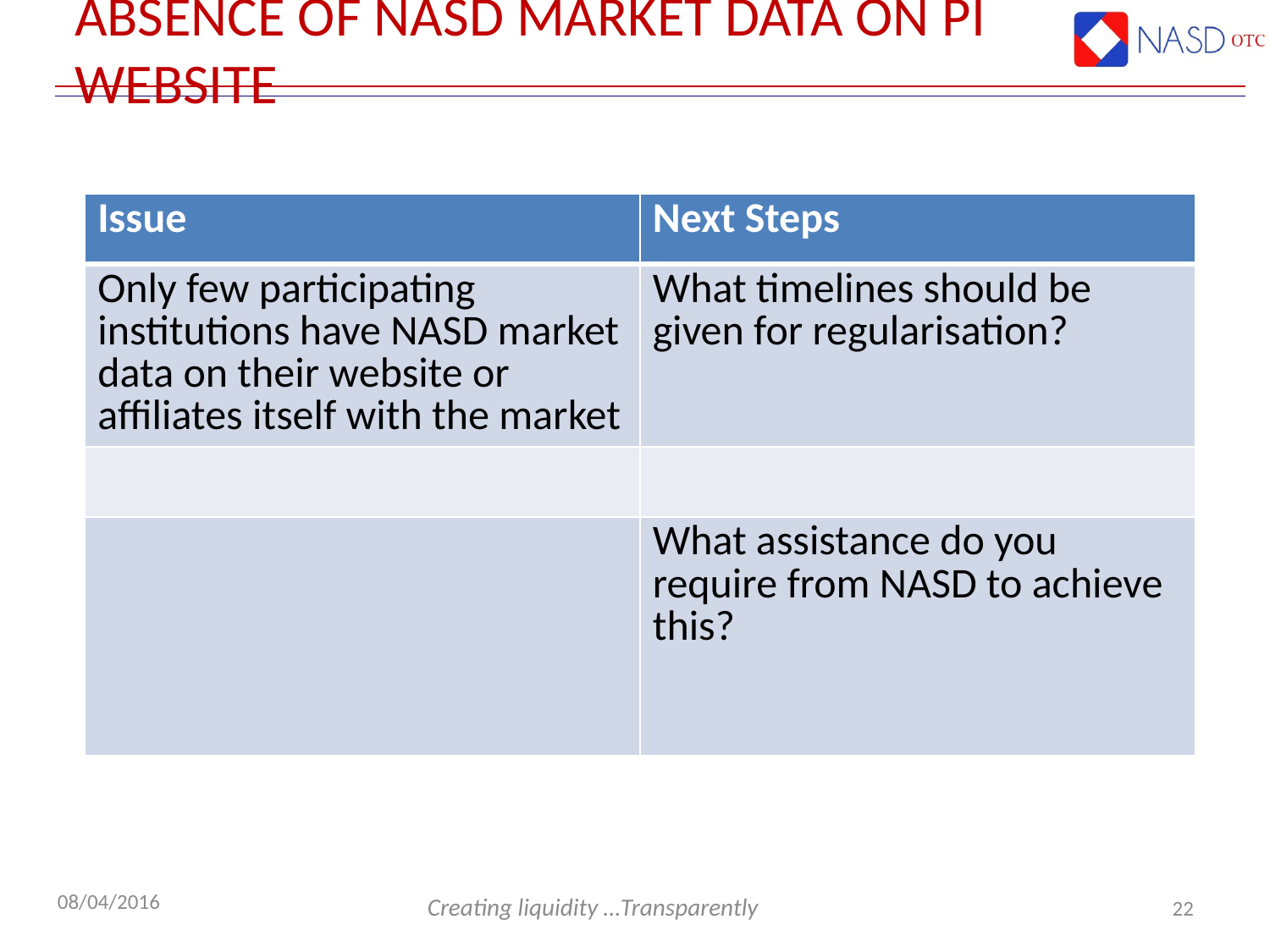

# Absence of NASD Market Data on PI Website

| Issue | Next Steps |
| --- | --- |
| Only few participating institutions have NASD market data on their website or affiliates itself with the market | What timelines should be given for regularisation? |
|  |  |
|  | What assistance do you require from NASD to achieve this? |
22